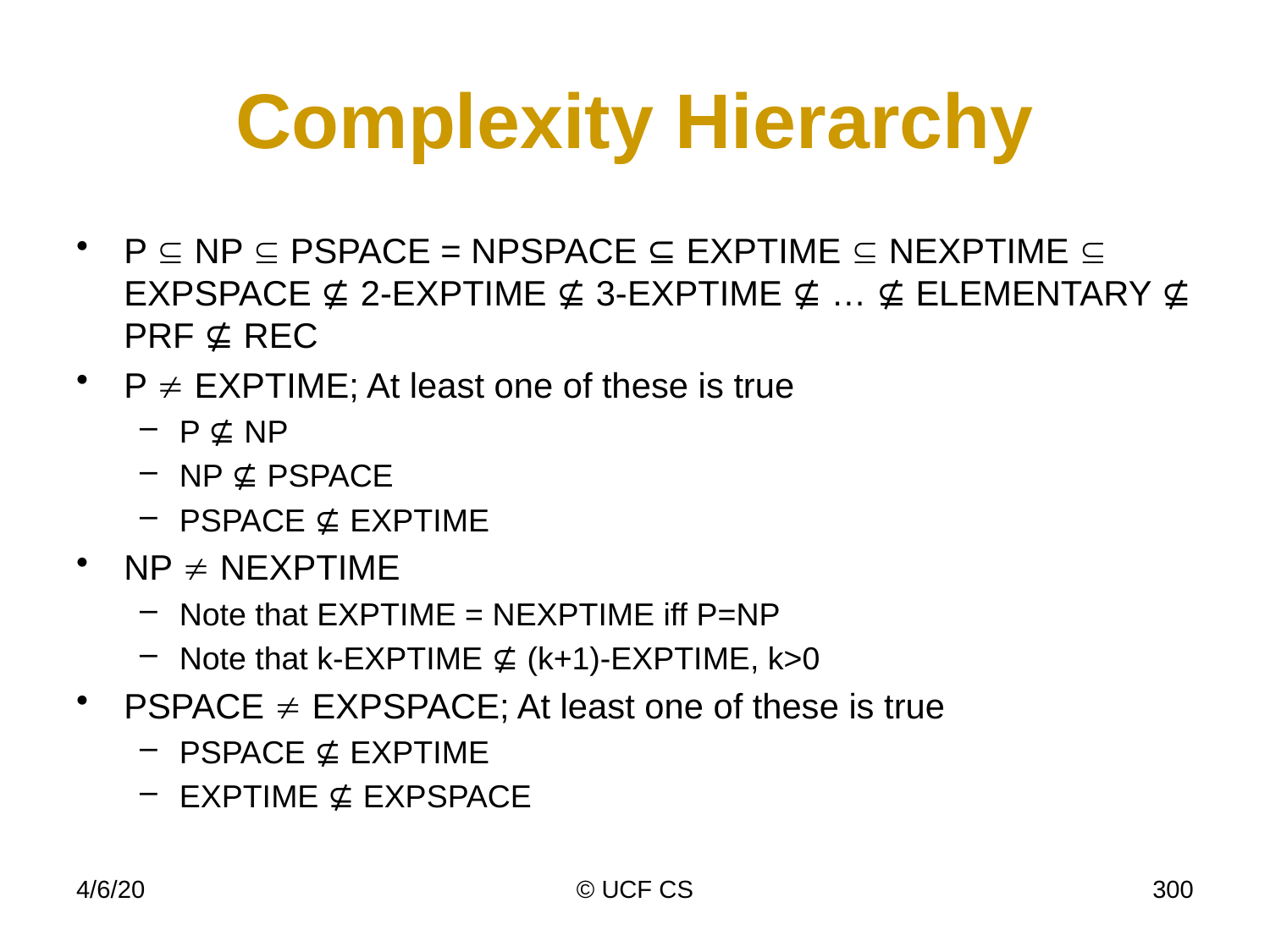

# Complexity Hierarchy
P ⊆ NP ⊆ PSPACE = NPSPACE ⊆ EXPTIME ⊆ NEXPTIME ⊆ EXPSPACE ⊈ 2-EXPTIME ⊈ 3-EXPTIME ⊈ … ⊈ ELEMENTARY ⊈ PRF ⊈ REC
P ≠ EXPTIME; At least one of these is true
P ⊈ NP
NP ⊈ PSPACE
PSPACE ⊈ EXPTIME
NP ≠ NEXPTIME
Note that EXPTIME = NEXPTIME iff P=NP
Note that k-EXPTIME ⊈ (k+1)-EXPTIME, k>0
PSPACE ≠ EXPSPACE; At least one of these is true
PSPACE ⊈ EXPTIME
EXPTIME ⊈ EXPSPACE
4/6/20
© UCF CS
300